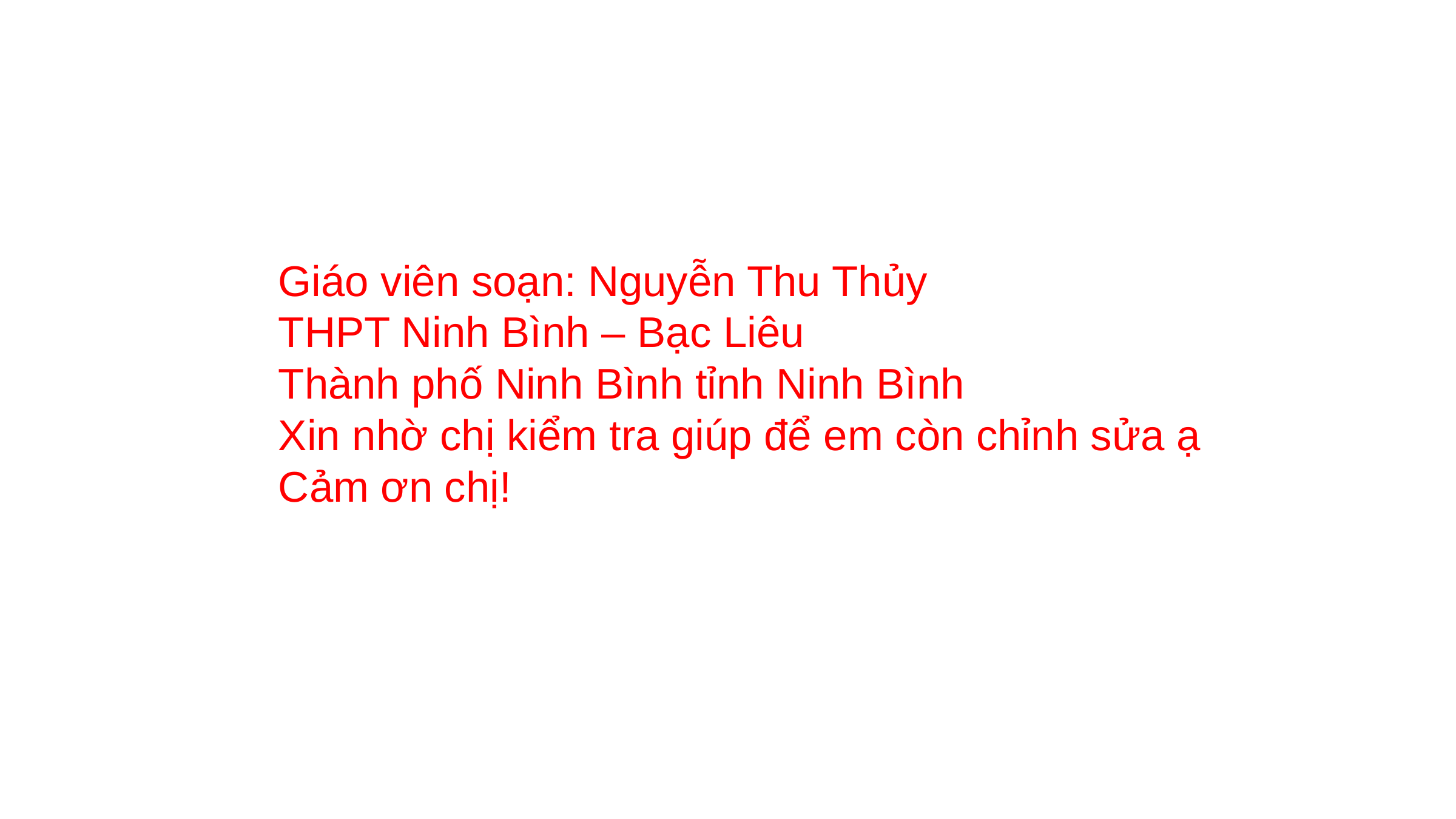

Giáo viên soạn: Nguyễn Thu Thủy
THPT Ninh Bình – Bạc Liêu
Thành phố Ninh Bình tỉnh Ninh Bình
Xin nhờ chị kiểm tra giúp để em còn chỉnh sửa ạ
Cảm ơn chị!